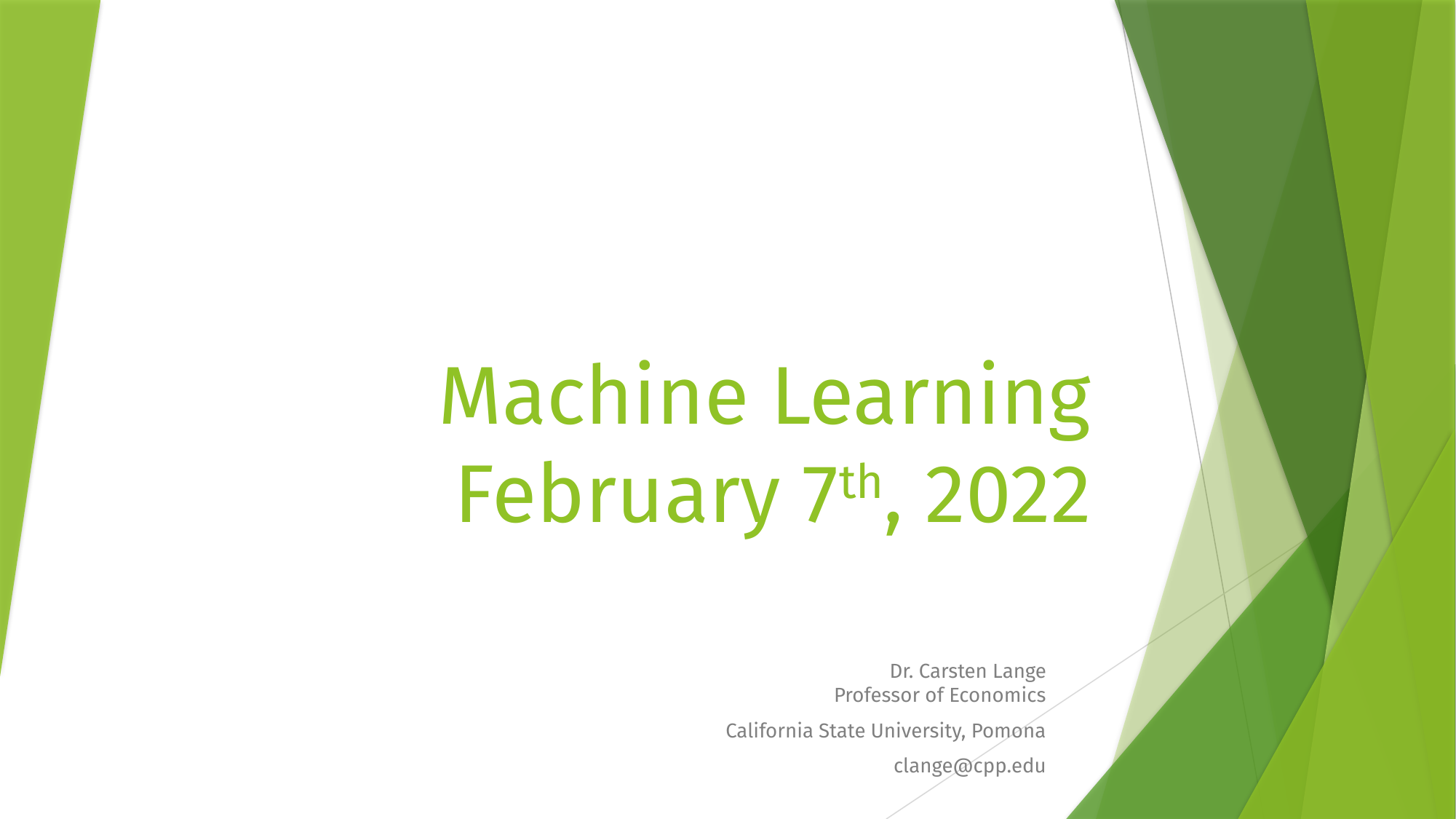

# Machine Learning February 7th, 2022
Dr. Carsten Lange
Professor of Economics
California State University, Pomona
clange@cpp.edu